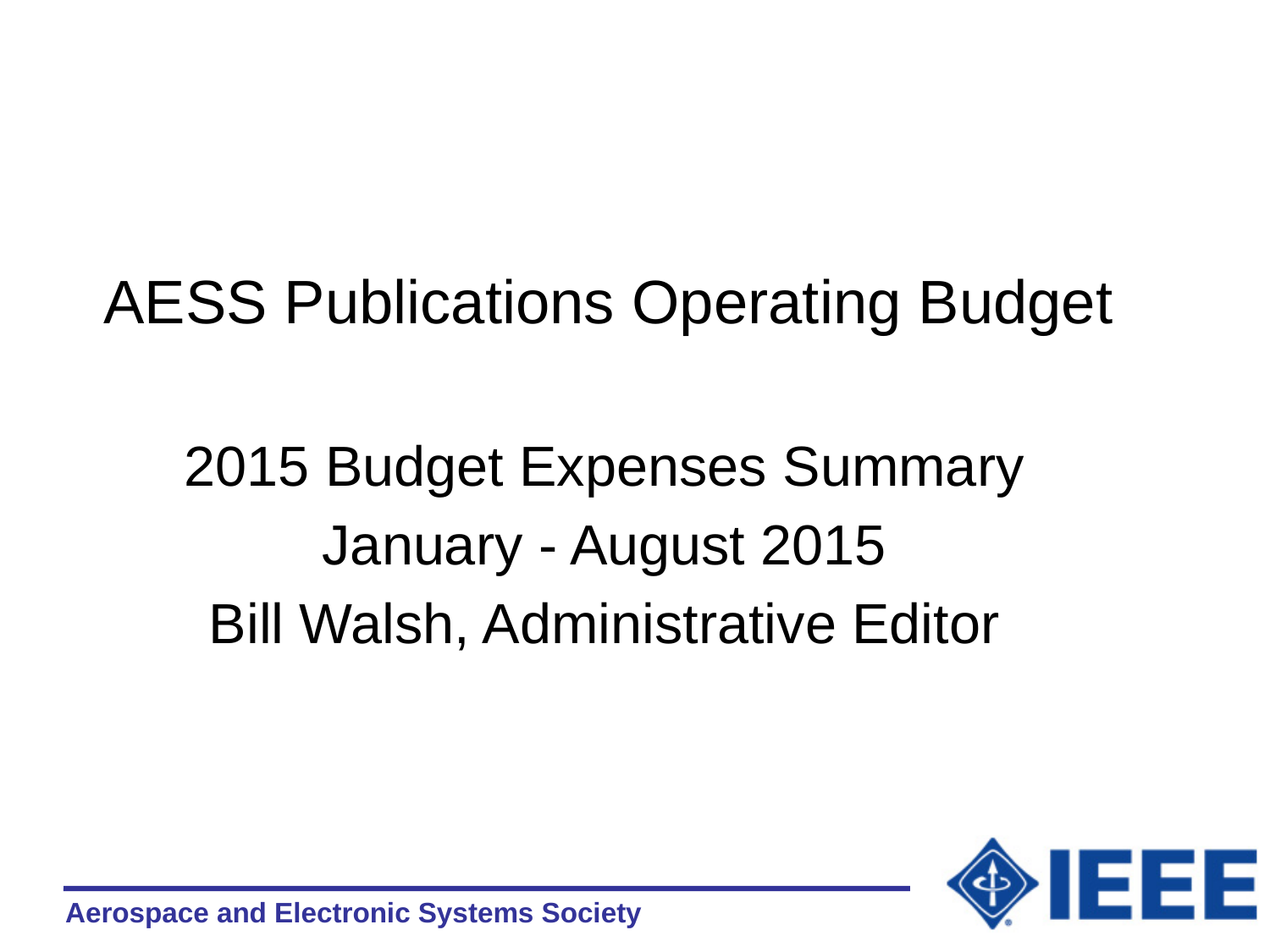

# AESS Publications Operating Budget
2015 Budget Expenses Summary
January - August 2015
Bill Walsh, Administrative Editor